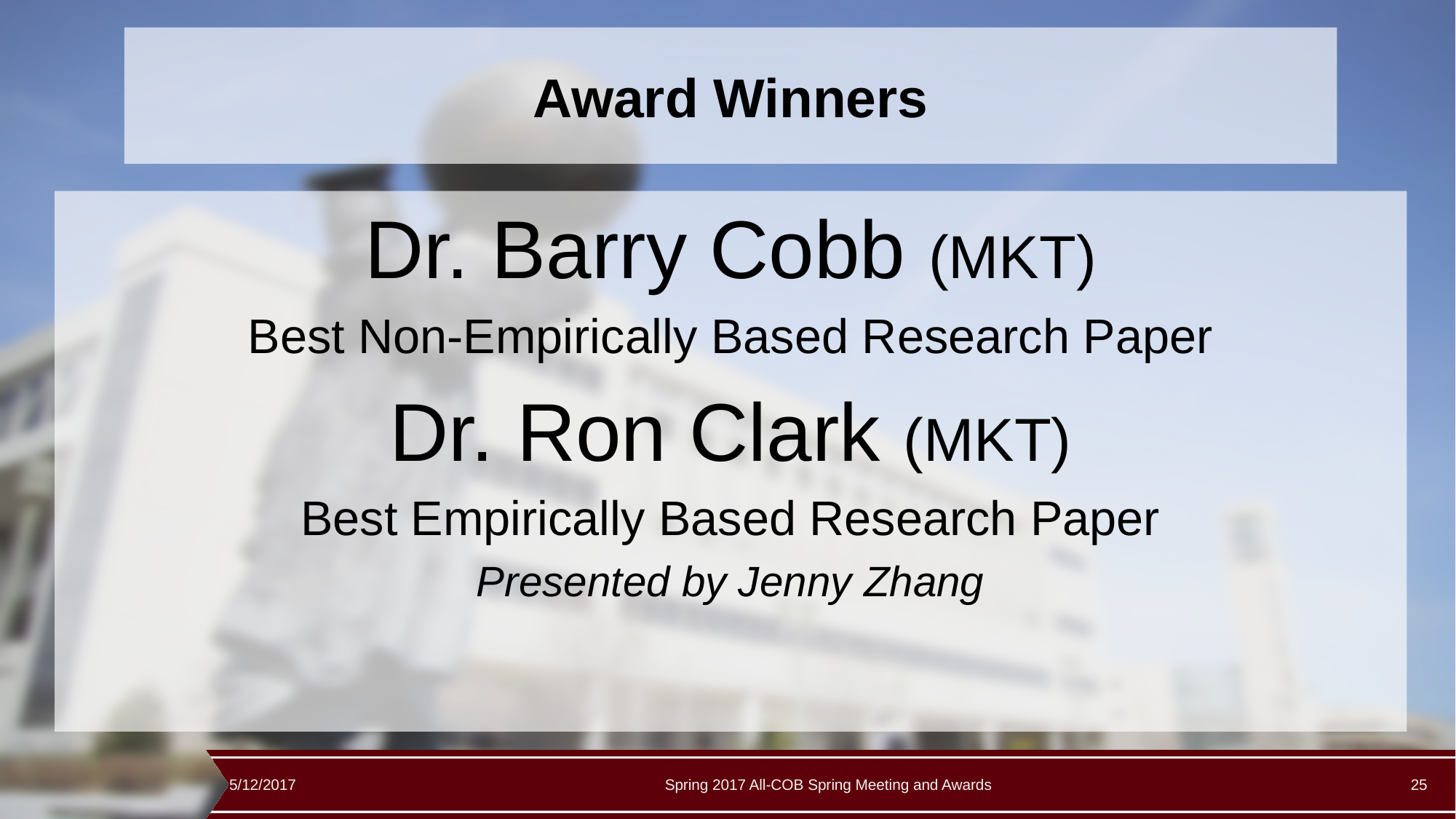

# Award Winners
Dr. Barry Cobb (MKT)
Best Non-Empirically Based Research Paper
Dr. Ron Clark (MKT)
Best Empirically Based Research Paper
Presented by Jenny Zhang

5/12/2017
Spring 2017 All-COB Spring Meeting and Awards
25